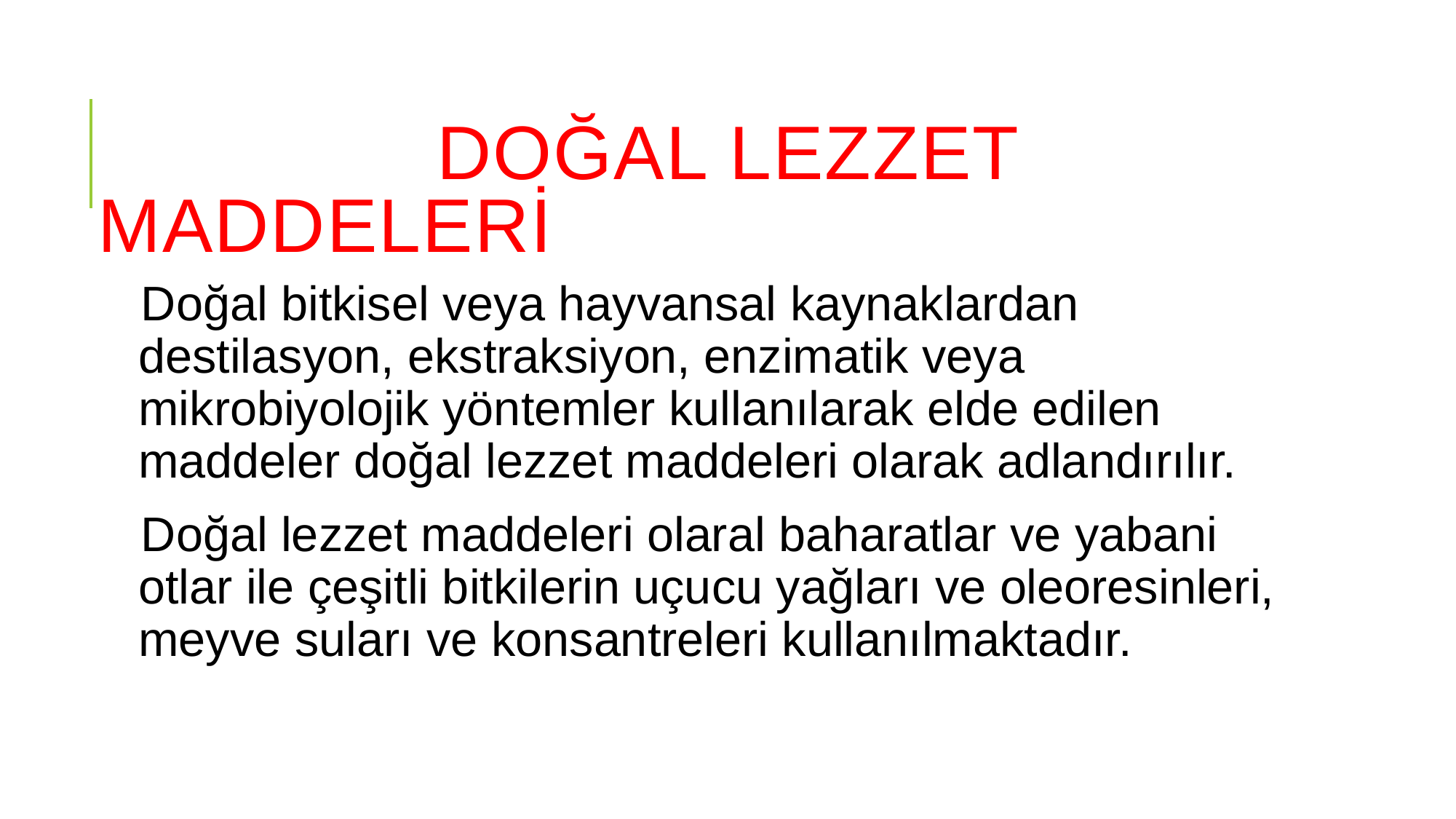

# Doğal Lezzet Maddelerİ
Doğal bitkisel veya hayvansal kaynaklardan destilasyon, ekstraksiyon, enzimatik veya mikrobiyolojik yöntemler kullanılarak elde edilen maddeler doğal lezzet maddeleri olarak adlandırılır.
Doğal lezzet maddeleri olaral baharatlar ve yabani otlar ile çeşitli bitkilerin uçucu yağları ve oleoresinleri, meyve suları ve konsantreleri kullanılmaktadır.